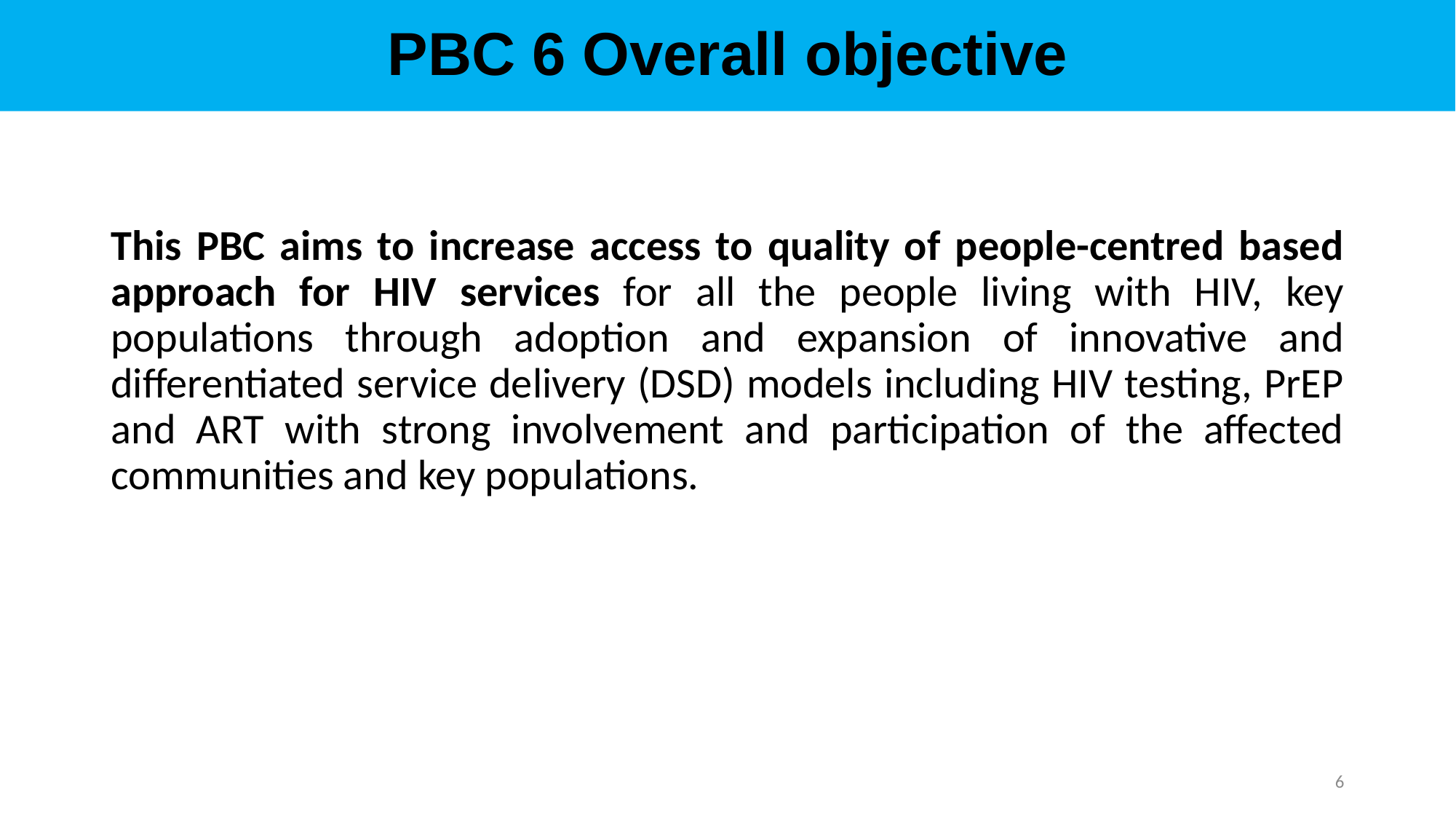

# PBC 6 Overall objective
This PBC aims to increase access to quality of people-centred based approach for HIV services for all the people living with HIV, key populations through adoption and expansion of innovative and differentiated service delivery (DSD) models including HIV testing, PrEP and ART with strong involvement and participation of the affected communities and key populations.

6